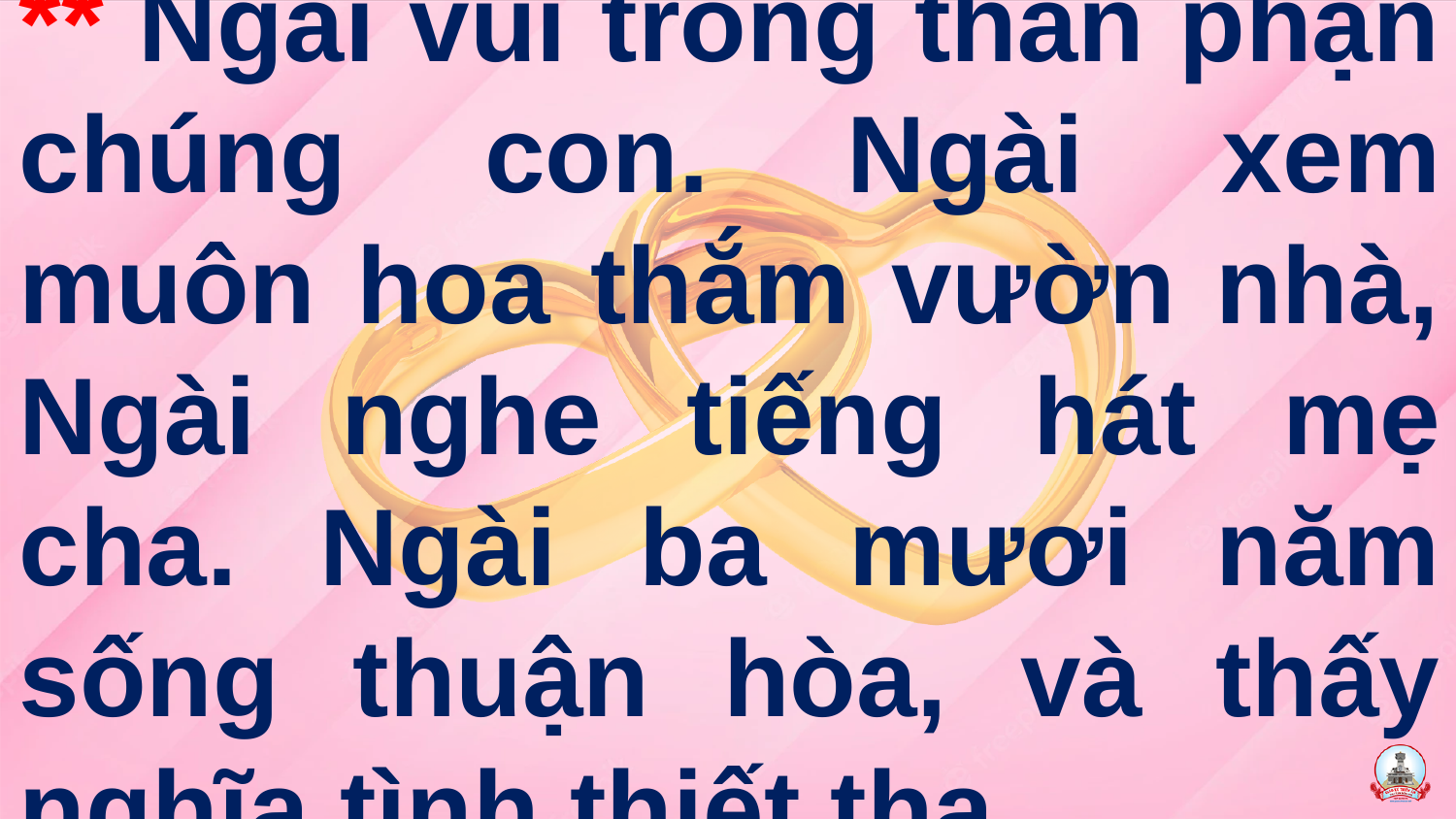

** Ngài vui trong thân phận chúng con. Ngài xem muôn hoa thắm vườn nhà, Ngài nghe tiếng hát mẹ cha. Ngài ba mươi năm sống thuận hòa, và thấy nghĩa tình thiết tha.